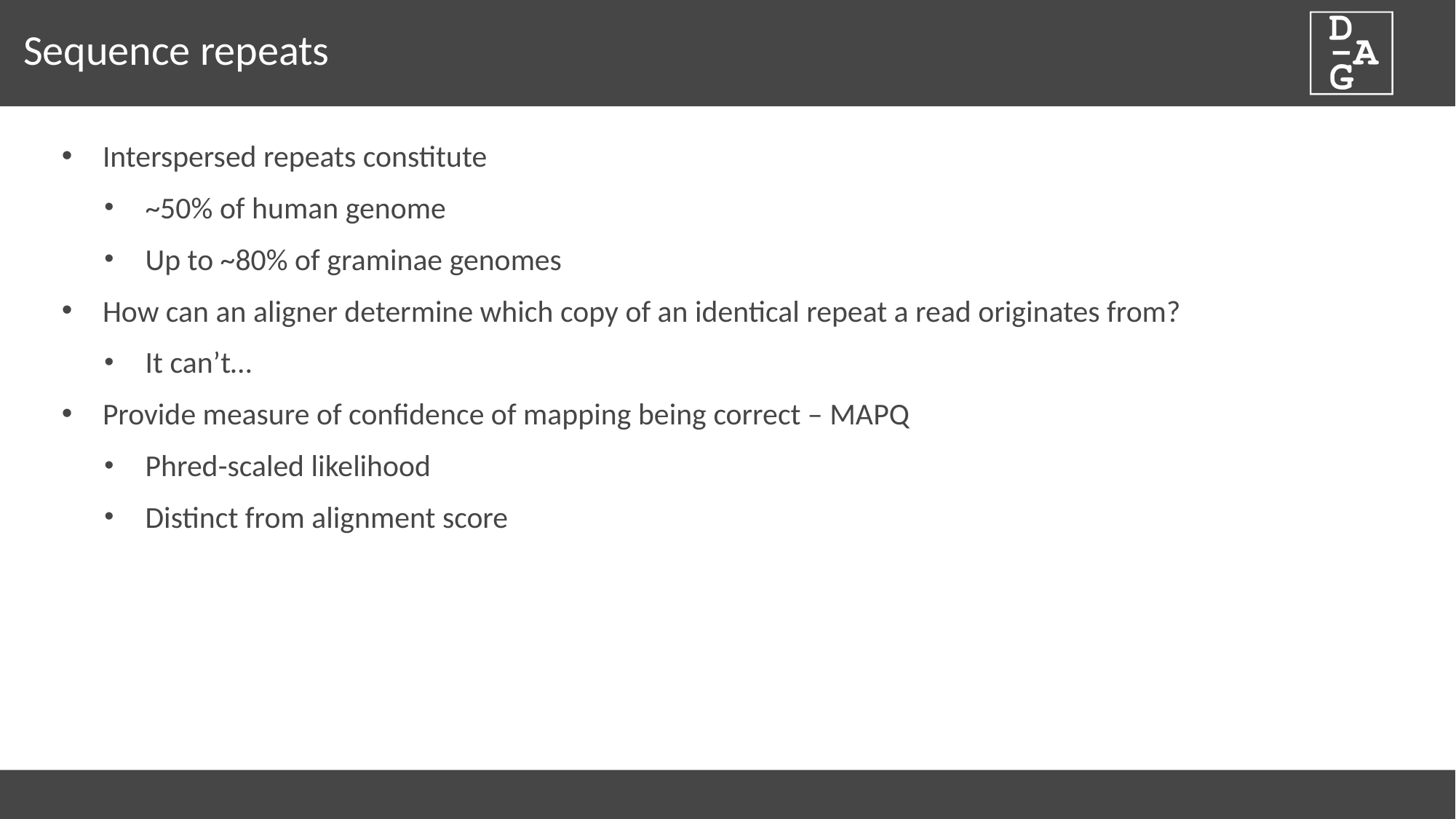

# Sequence repeats
Interspersed repeats constitute
~50% of human genome
Up to ~80% of graminae genomes
How can an aligner determine which copy of an identical repeat a read originates from?
It can’t…
Provide measure of confidence of mapping being correct – MAPQ
Phred-scaled likelihood
Distinct from alignment score